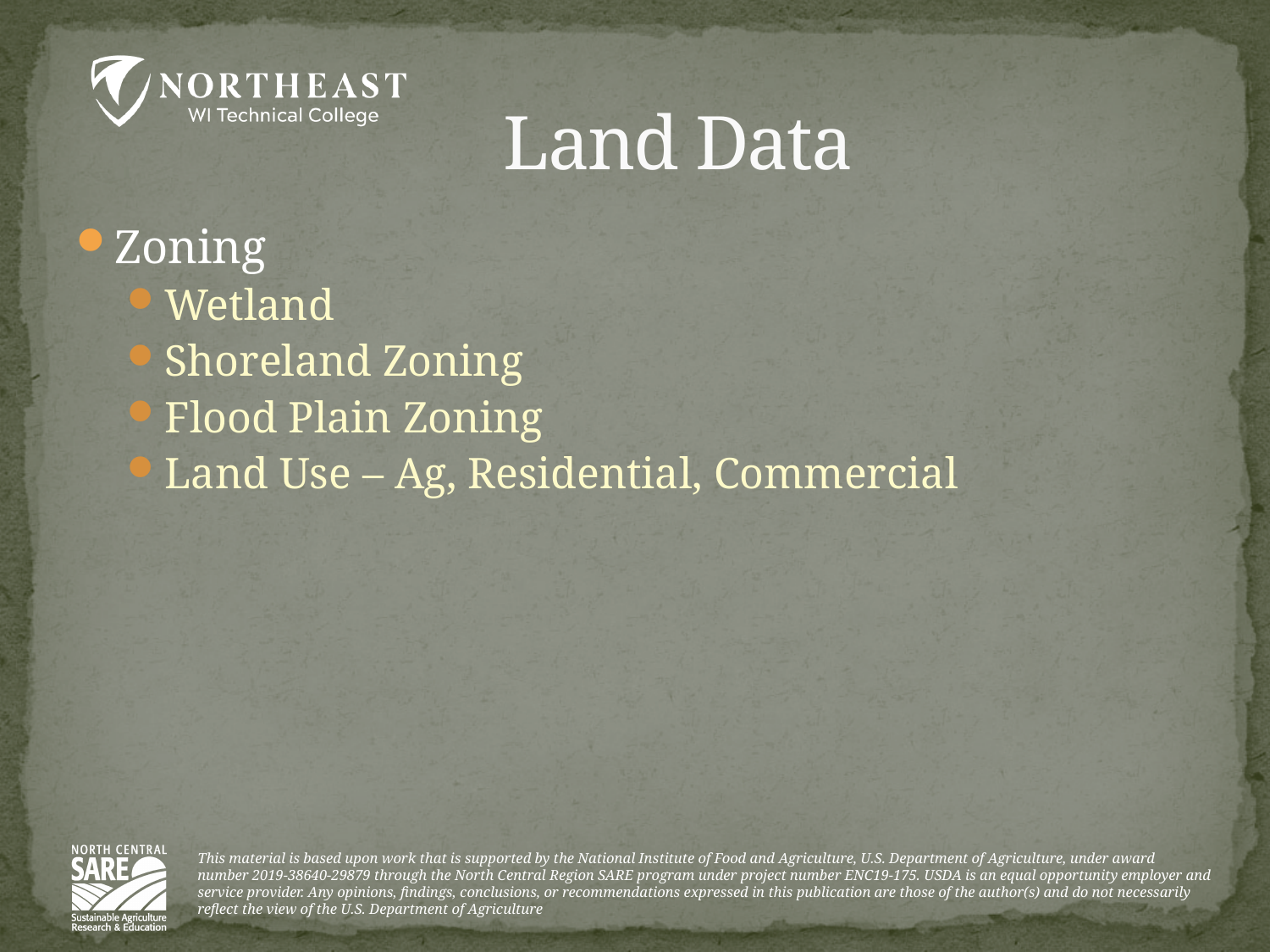

# Land Data
Zoning
Wetland
Shoreland Zoning
Flood Plain Zoning
Land Use – Ag, Residential, Commercial